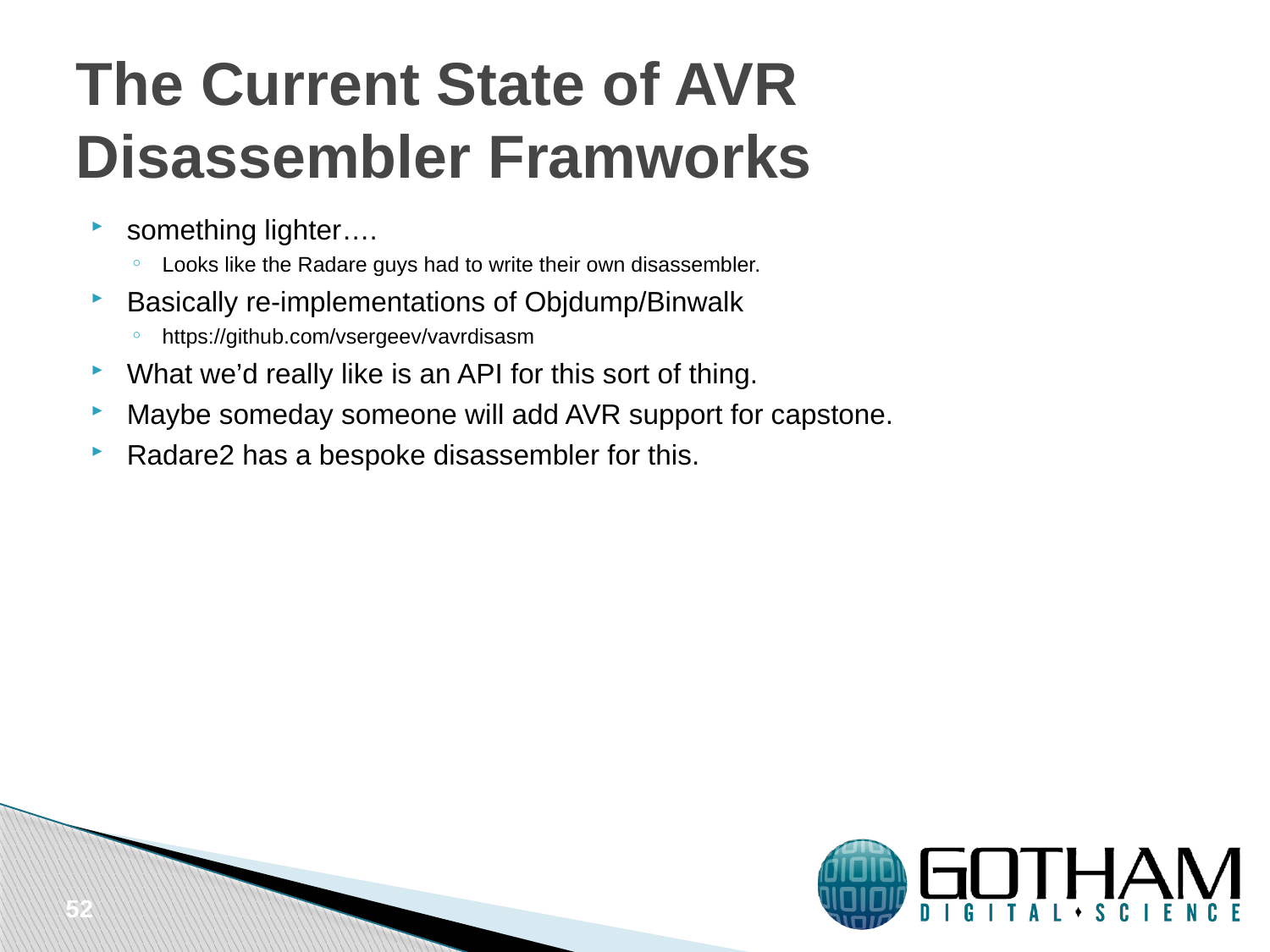

# The Current State of AVR Disassembler Framworks
something lighter….
Looks like the Radare guys had to write their own disassembler.
Basically re-implementations of Objdump/Binwalk
https://github.com/vsergeev/vavrdisasm
What we’d really like is an API for this sort of thing.
Maybe someday someone will add AVR support for capstone.
Radare2 has a bespoke disassembler for this.